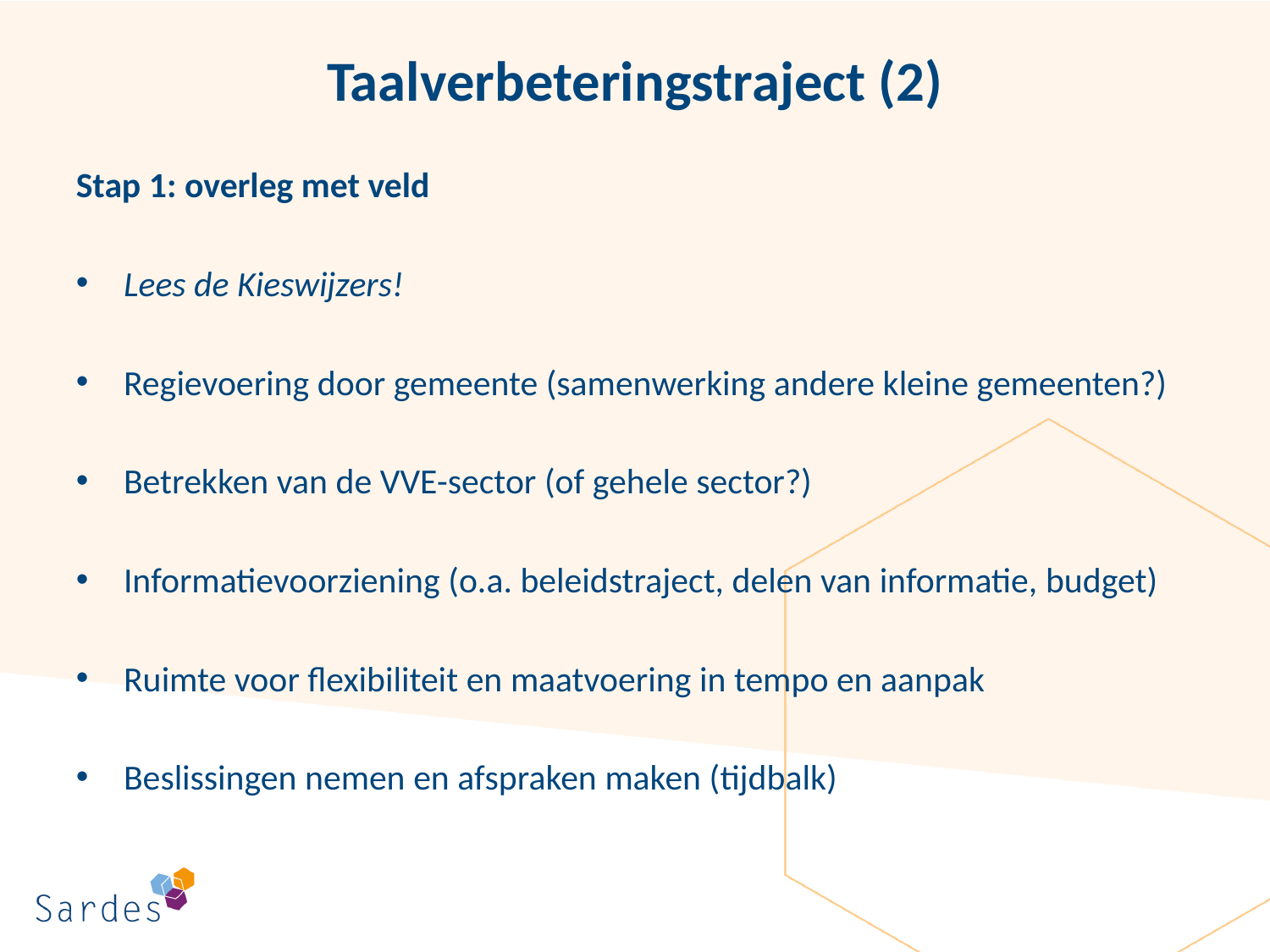

# Taalverbeteringstraject (2)
Stap 1: overleg met veld

Lees de Kieswijzers!

Regievoering door gemeente (samenwerking andere kleine gemeenten?)

Betrekken van de VVE-sector (of gehele sector?)

Informatievoorziening (o.a. beleidstraject, delen van informatie, budget)

Ruimte voor flexibiliteit en maatvoering in tempo en aanpak

Beslissingen nemen en afspraken maken (tijdbalk)